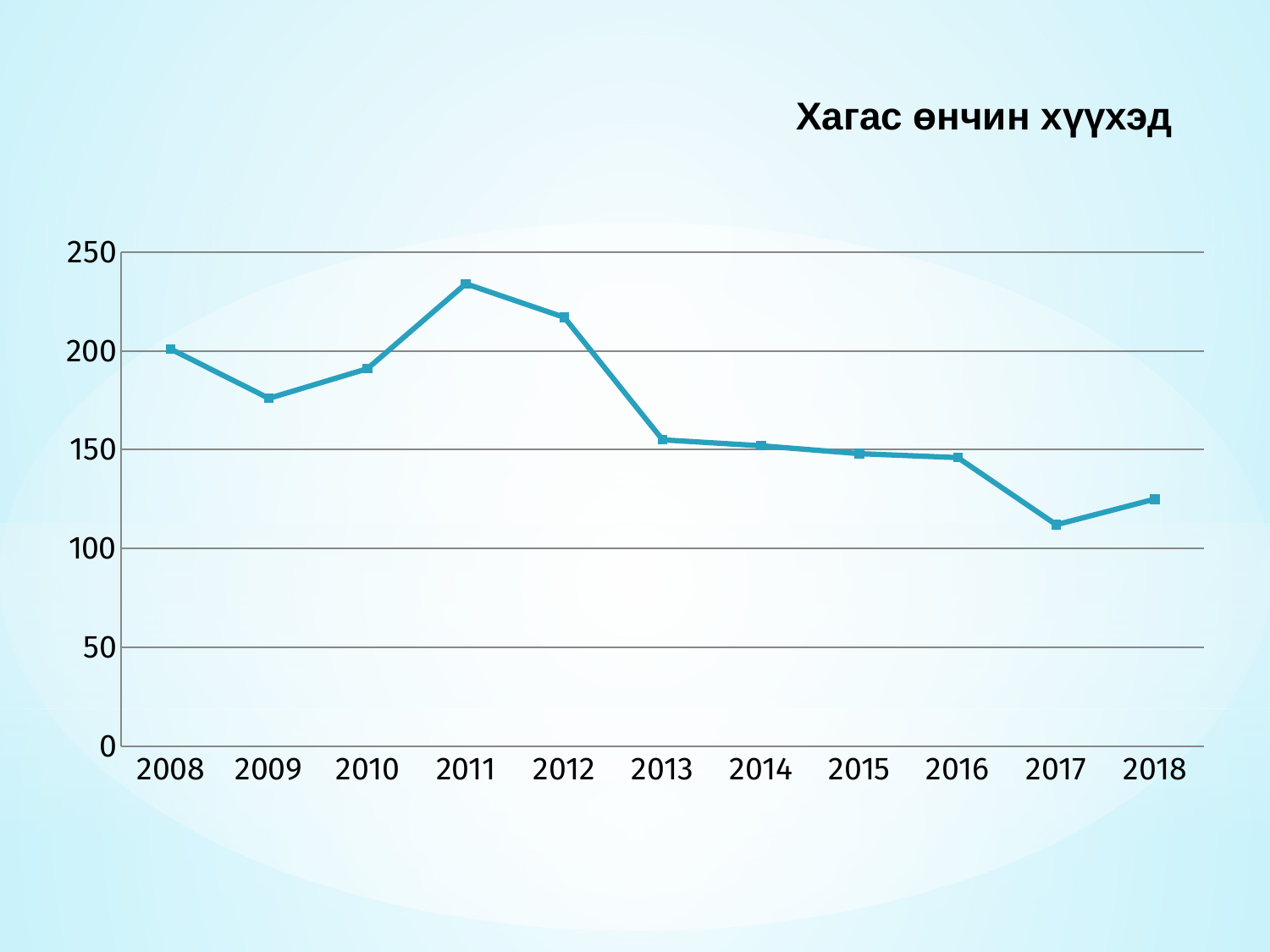

# Хагас өнчин хүүхэд

### Chart

| Category | Series 1 |
|---|---|
| 2008 | 201.0 |
| 2009 | 176.0 |
| 2010 | 191.0 |
| 2011 | 234.0 |
| 2012 | 217.0 |
| 2013 | 155.0 |
| 2014 | 152.0 |
| 2015 | 148.0 |
| 2016 | 146.0 |
| 2017 | 112.0 |
| 2018 | 125.0 |